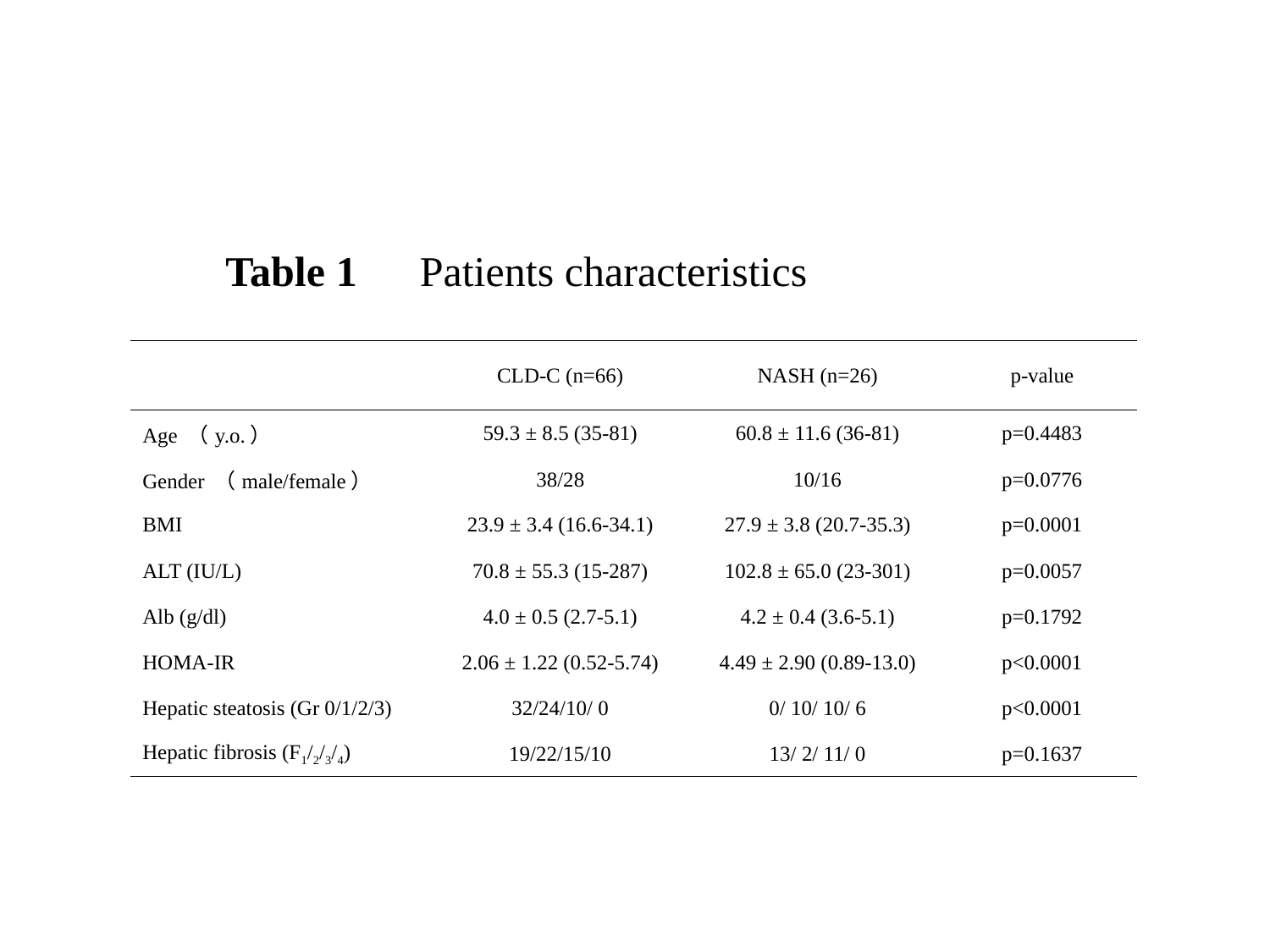

Table 1　Patients characteristics
|  | CLD-C (n=66) | NASH (n=26) | p-value |
| --- | --- | --- | --- |
| Age （y.o.） | 59.3 ± 8.5 (35-81) | 60.8 ± 11.6 (36-81) | p=0.4483 |
| Gender （male/female） | 38/28 | 10/16 | p=0.0776 |
| BMI | 23.9 ± 3.4 (16.6-34.1) | 27.9 ± 3.8 (20.7-35.3) | p=0.0001 |
| ALT (IU/L) | 70.8 ± 55.3 (15-287) | 102.8 ± 65.0 (23-301) | p=0.0057 |
| Alb (g/dl) | 4.0 ± 0.5 (2.7-5.1) | 4.2 ± 0.4 (3.6-5.1) | p=0.1792 |
| HOMA-IR | 2.06 ± 1.22 (0.52-5.74) | 4.49 ± 2.90 (0.89-13.0) | p<0.0001 |
| Hepatic steatosis (Gr 0/1/2/3) | 32/24/10/ 0 | 0/ 10/ 10/ 6 | p<0.0001 |
| Hepatic fibrosis (F1/2/3/4) | 19/22/15/10 | 13/ 2/ 11/ 0 | p=0.1637 |